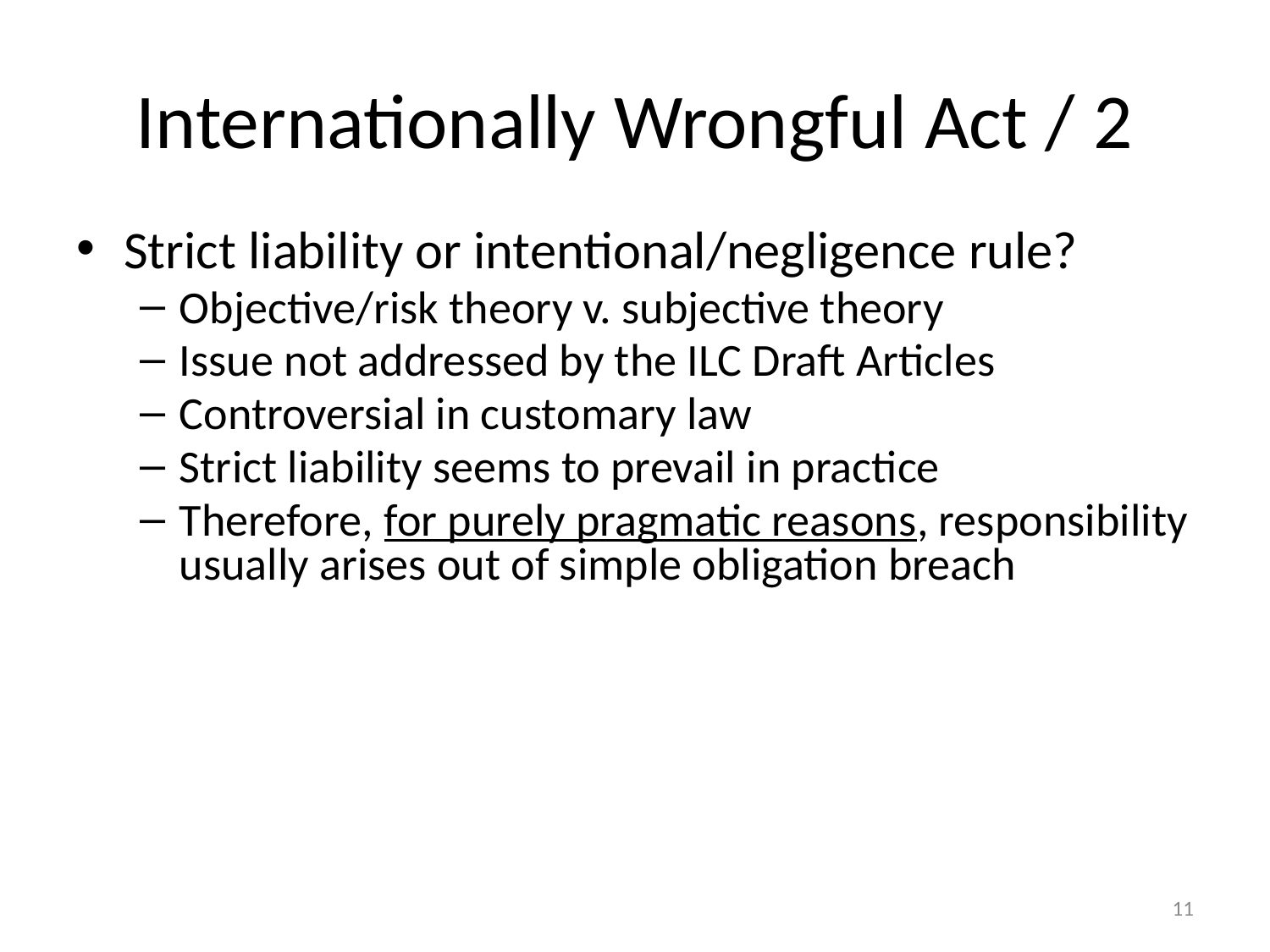

# Internationally Wrongful Act / 2
Strict liability or intentional/negligence rule?
Objective/risk theory v. subjective theory
Issue not addressed by the ILC Draft Articles
Controversial in customary law
Strict liability seems to prevail in practice
Therefore, for purely pragmatic reasons, responsibility usually arises out of simple obligation breach
11